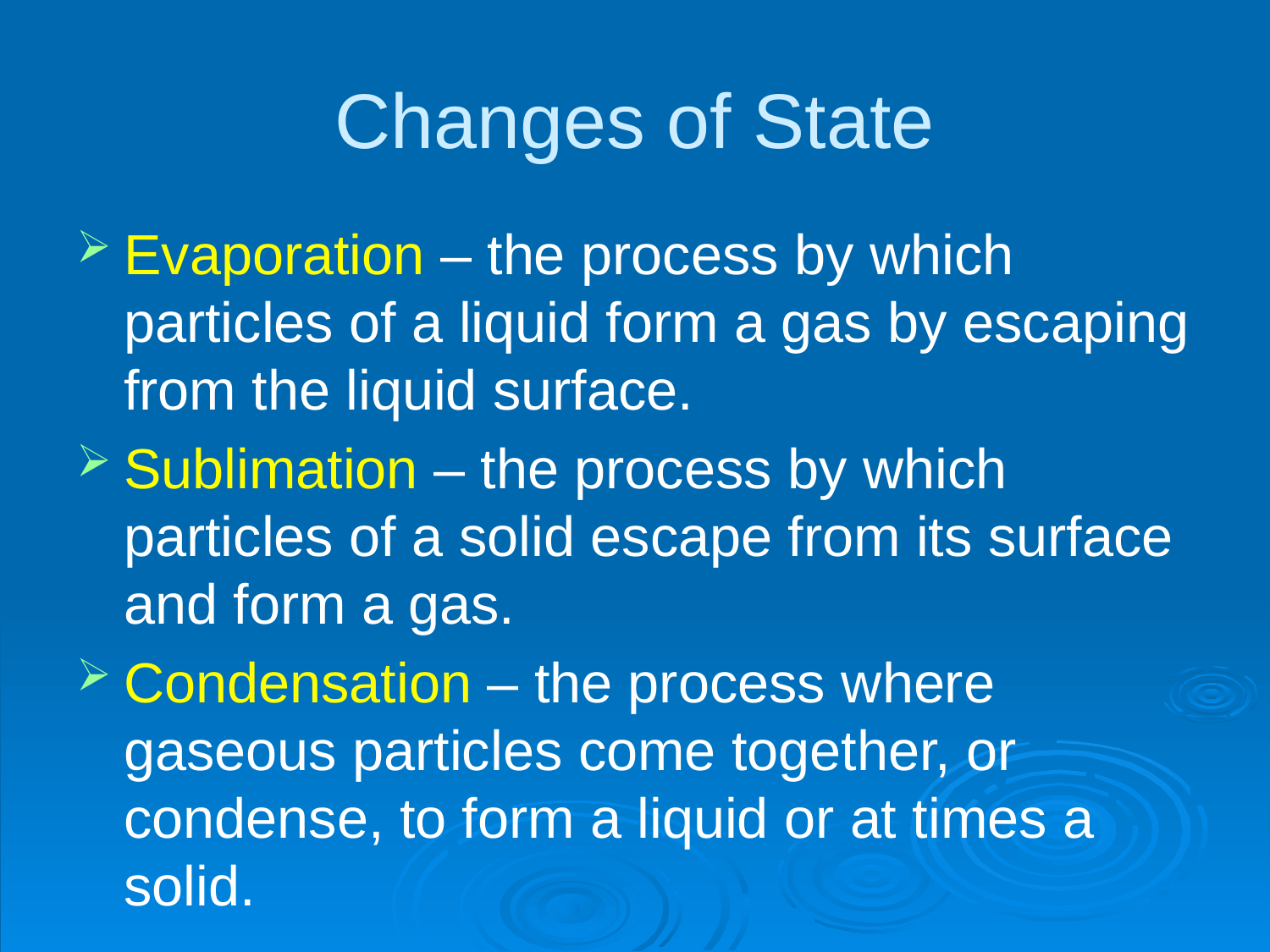

# Changes of State
Evaporation – the process by which particles of a liquid form a gas by escaping from the liquid surface.
Sublimation – the process by which particles of a solid escape from its surface and form a gas.
Condensation – the process where gaseous particles come together, or condense, to form a liquid or at times a solid.